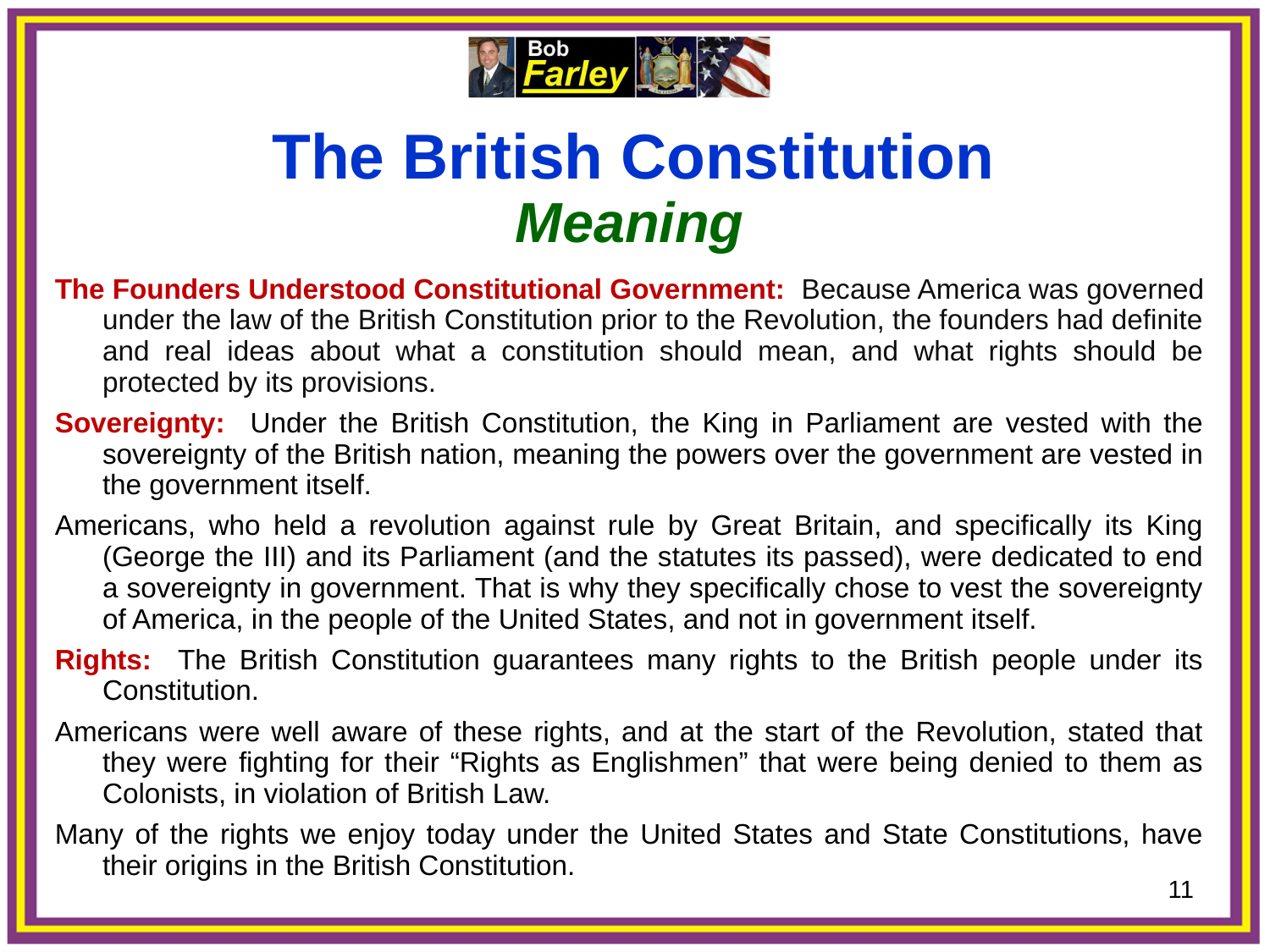

The British Constitution
Meaning

The Founders Understood Constitutional Government:  Because America was governed under the law of the British Constitution prior to the Revolution, the founders had definite and real ideas about what a constitution should mean, and what rights should be protected by its provisions.

Sovereignty:  Under the British Constitution, the King in Parliament are vested with the sovereignty of the British nation, meaning the powers over the government are vested in the government itself.

Americans, who held a revolution against rule by Great Britain, and specifically its King (George the III) and its Parliament (and the statutes its passed), were dedicated to end a sovereignty in government. That is why they specifically chose to vest the sovereignty of America, in the people of the United States, and not in government itself.

Rights:  The British Constitution guarantees many rights to the British people under its Constitution.

Americans were well aware of these rights, and at the start of the Revolution, stated that they were fighting for their “Rights as Englishmen” that were being denied to them as Colonists, in violation of British Law.

Many of the rights we enjoy today under the United States and State Constitutions, have their origins in the British Constitution.
11